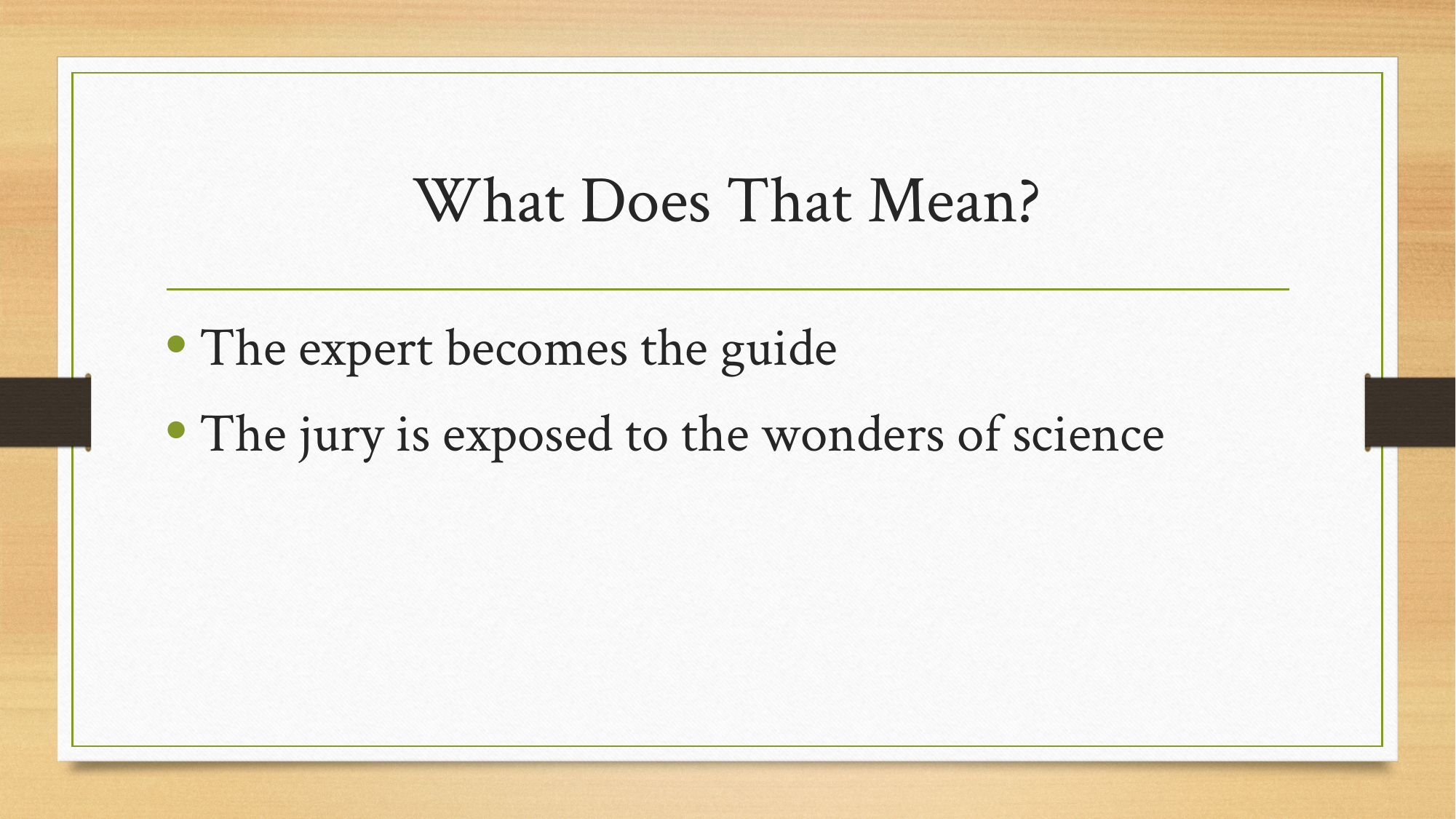

# What Does That Mean?
The expert becomes the guide
The jury is exposed to the wonders of science